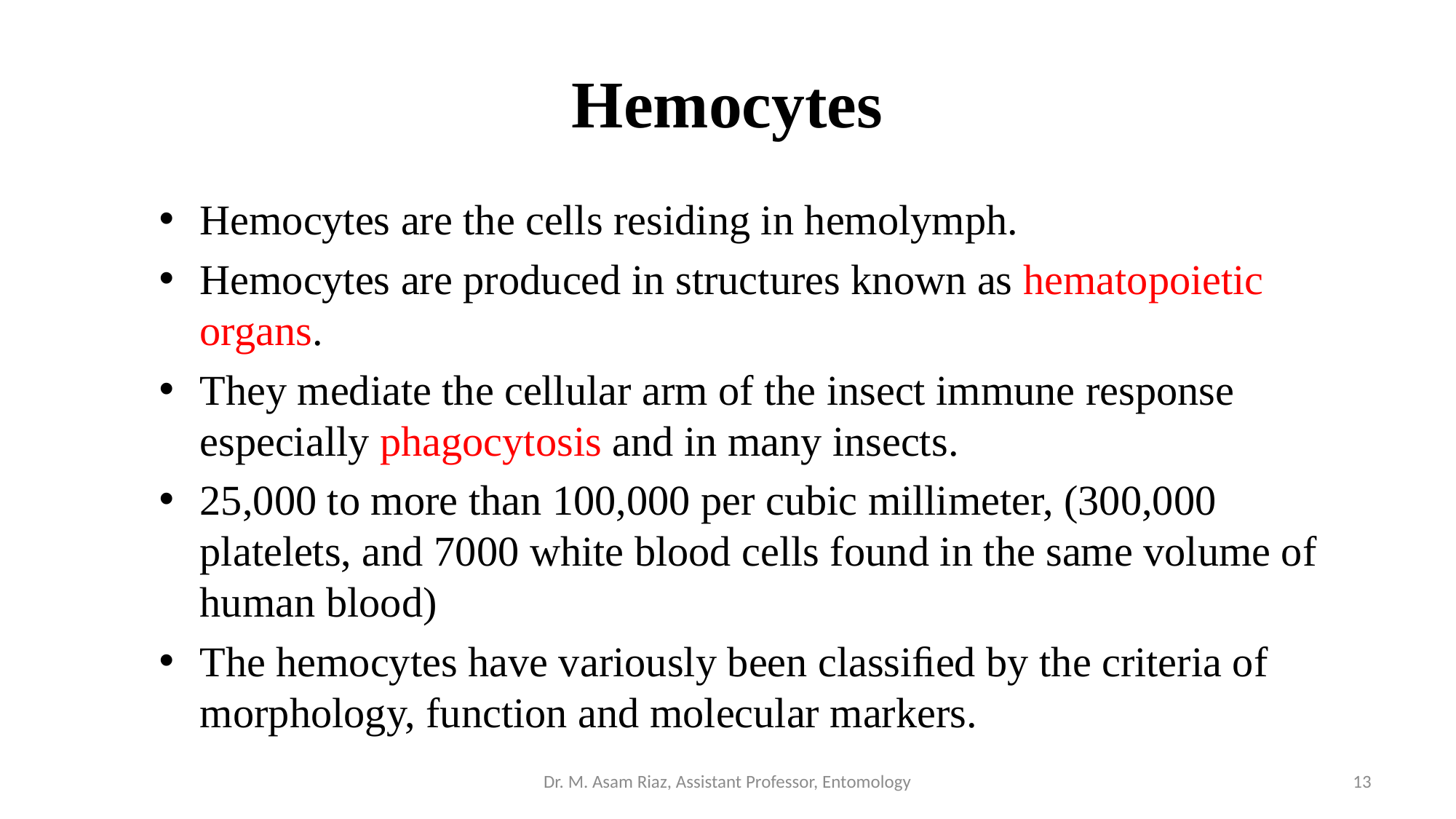

# Hemocytes
Hemocytes are the cells residing in hemolymph.
Hemocytes are produced in structures known as hematopoietic organs.
They mediate the cellular arm of the insect immune response especially phagocytosis and in many insects.
25,000 to more than 100,000 per cubic millimeter, (300,000 platelets, and 7000 white blood cells found in the same volume of human blood)
The hemocytes have variously been classiﬁed by the criteria of morphology, function and molecular markers.
Dr. M. Asam Riaz, Assistant Professor, Entomology
13